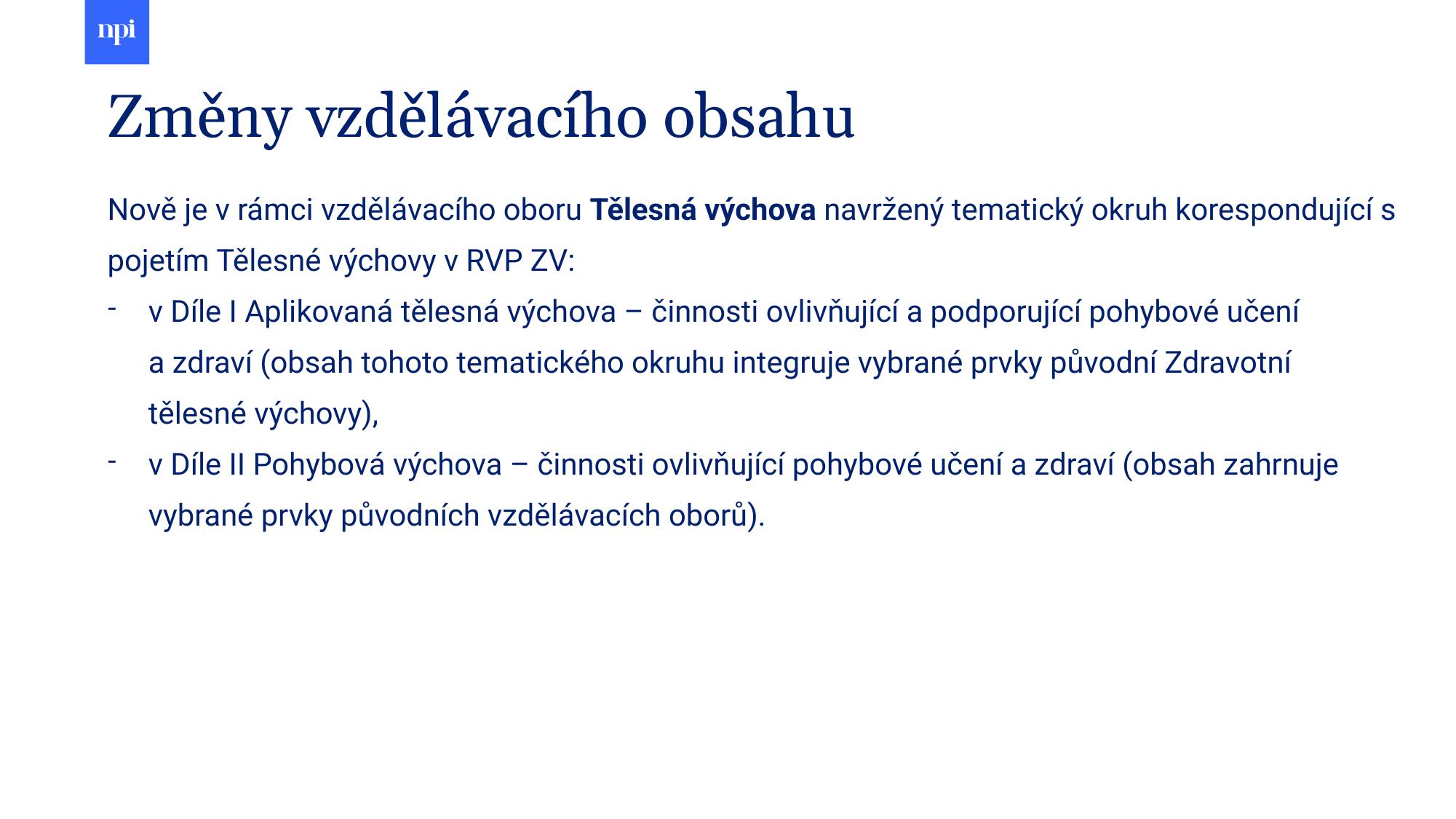

# Změny vzdělávacího obsahu
Nově je v rámci vzdělávacího oboru Tělesná výchova navržený tematický okruh korespondující s pojetím Tělesné výchovy v RVP ZV:
v Díle I Aplikovaná tělesná výchova – činnosti ovlivňující a podporující pohybové učení a zdraví (obsah tohoto tematického okruhu integruje vybrané prvky původní Zdravotní tělesné výchovy),
v Díle II Pohybová výchova – činnosti ovlivňující pohybové učení a zdraví (obsah zahrnuje vybrané prvky původních vzdělávacích oborů).